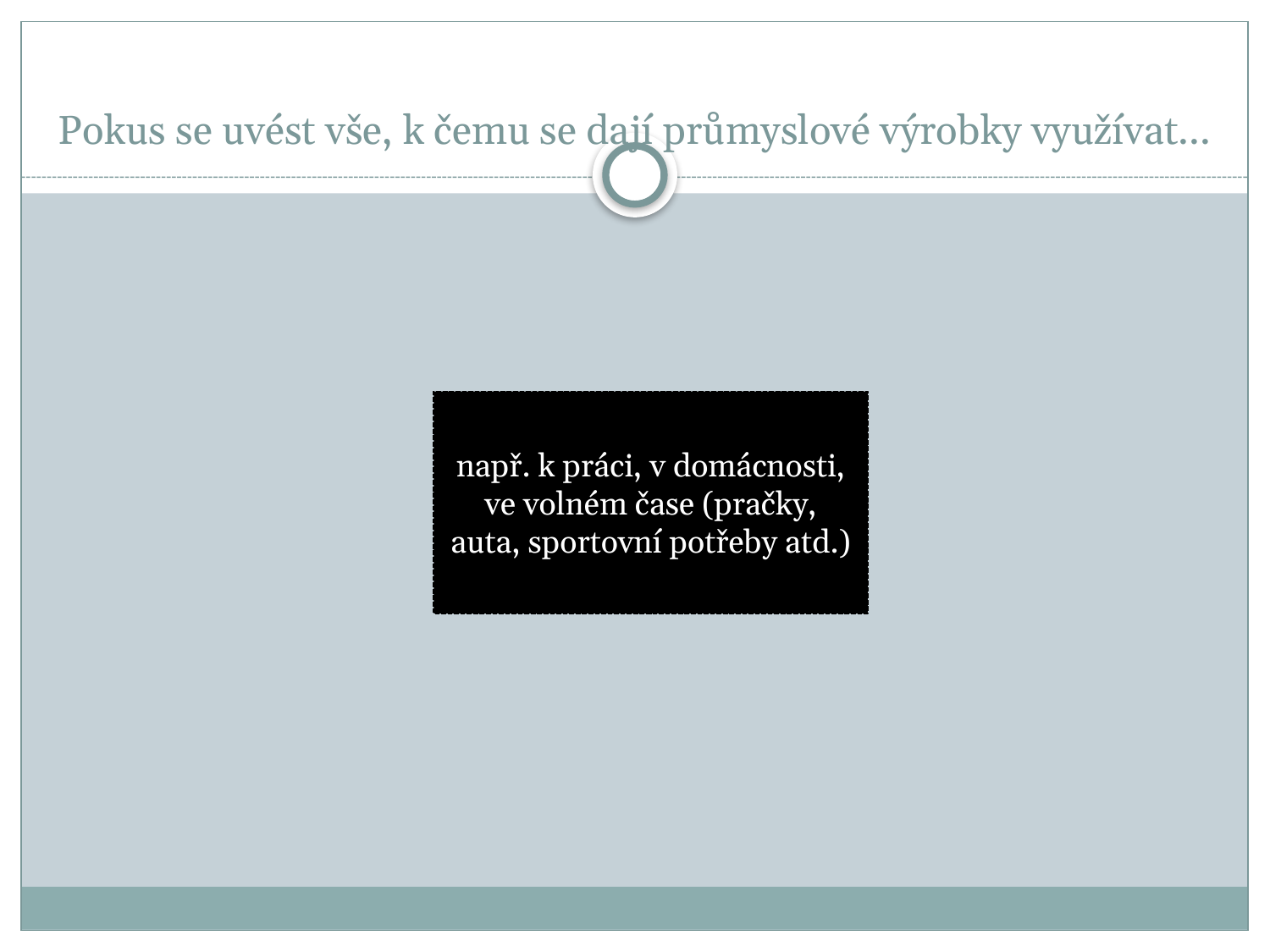

# Pokus se uvést vše, k čemu se dají průmyslové výrobky využívat...

např. k práci, v domácnosti, ve volném čase (pračky, auta, sportovní potřeby atd.)